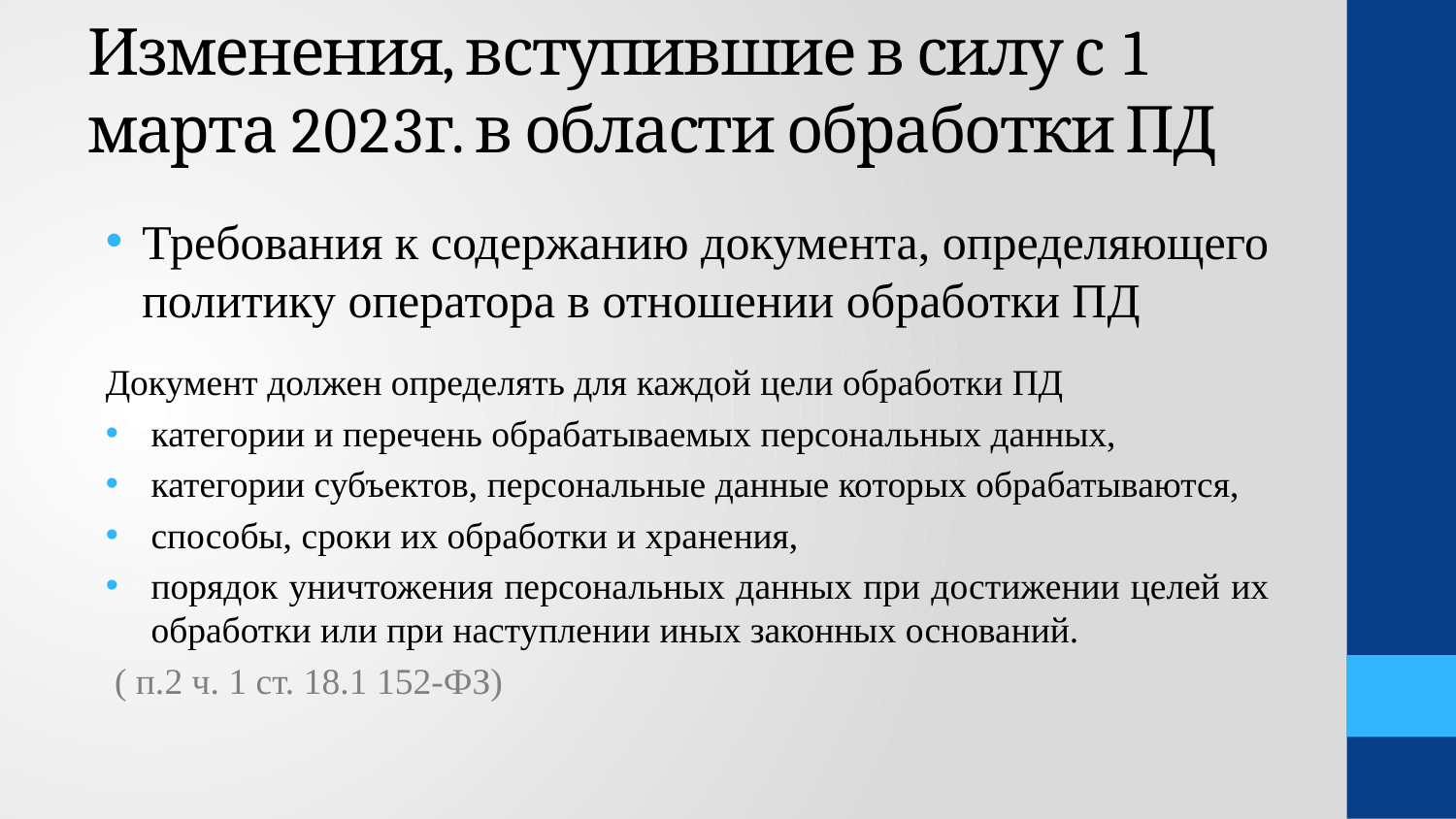

Изменения, вступившие в силу с 1 марта 2023г. в области обработки ПД
Требования к содержанию документа, определяющего политику оператора в отношении обработки ПД

Документ должен определять для каждой цели обработки ПД
категории и перечень обрабатываемых персональных данных,
категории субъектов, персональные данные которых обрабатываются,
способы, сроки их обработки и хранения,
порядок уничтожения персональных данных при достижении целей их обработки или при наступлении иных законных оснований.
 ( п.2 ч. 1 ст. 18.1 152-ФЗ)